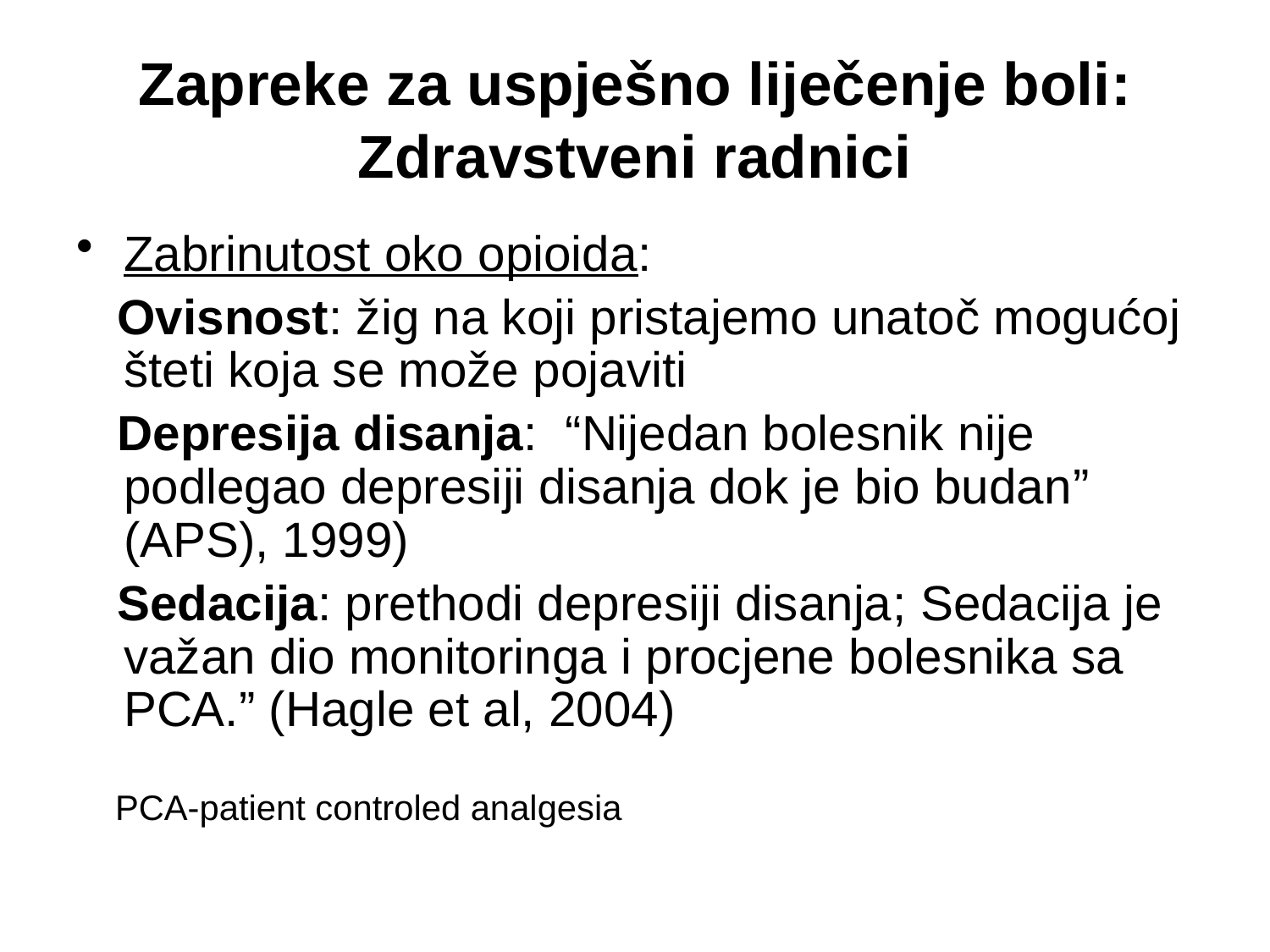

# Zapreke za uspješno liječenje boli: Zdravstveni radnici
Zabrinutost oko opioida:
   Ovisnost: žig na koji pristajemo unatoč mogućoj šteti koja se može pojaviti
   Depresija disanja:  “Nijedan bolesnik nije podlegao depresiji disanja dok je bio budan” (APS), 1999)
   Sedacija: prethodi depresiji disanja; Sedacija je važan dio monitoringa i procjene bolesnika sa PCA.” (Hagle et al, 2004)

    PCA-patient controled analgesia